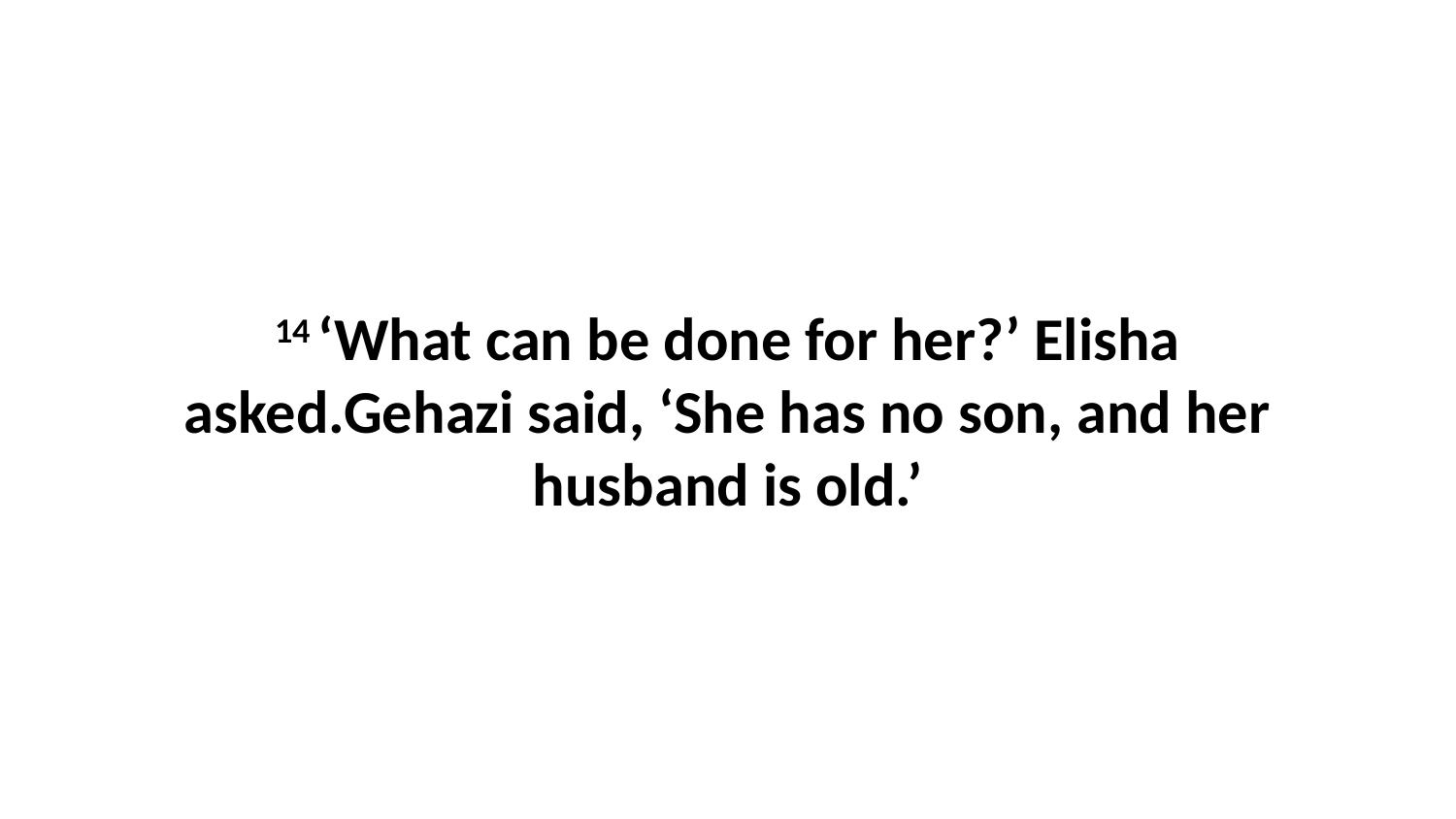

14 ‘What can be done for her?’ Elisha asked.Gehazi said, ‘She has no son, and her husband is old.’